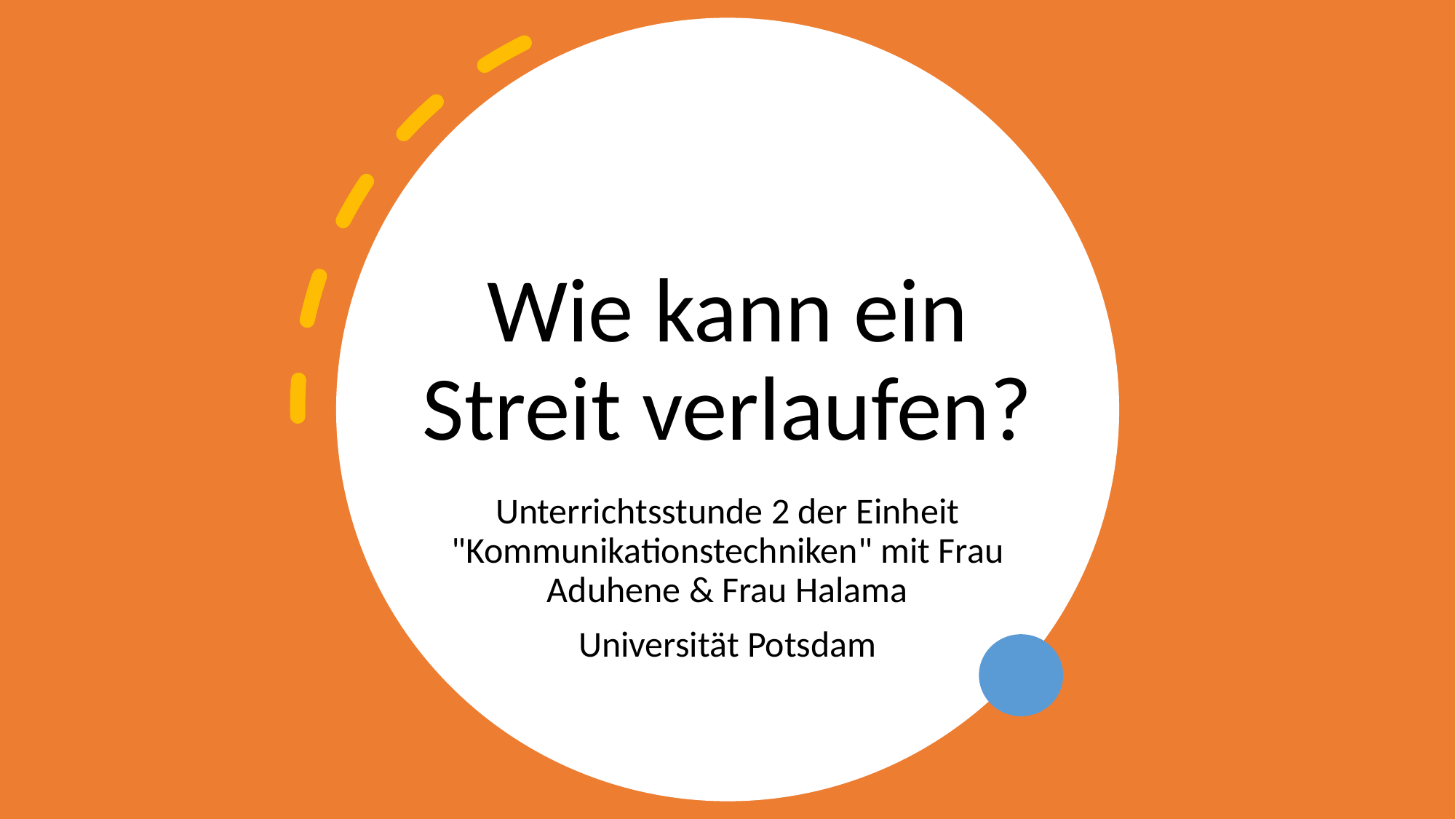

# Wie kann ein Streit verlaufen?
Unterrichtsstunde 2 der Einheit "Kommunikationstechniken" mit Frau Aduhene & Frau Halama
Universität Potsdam